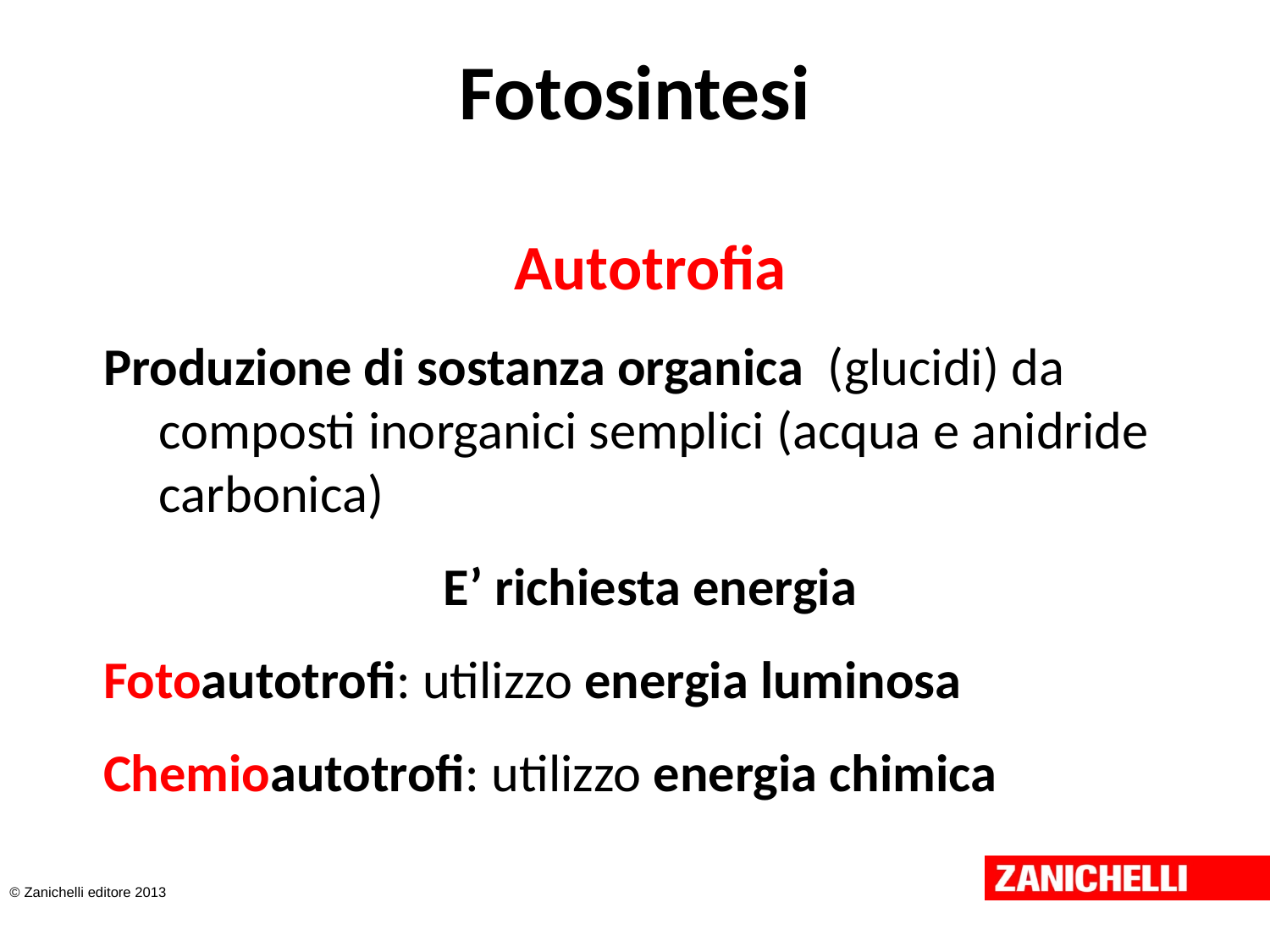

# Fotosintesi
Autotrofia
Produzione di sostanza organica  (glucidi) da composti inorganici semplici (acqua e anidride carbonica)
E’ richiesta energia
Fotoautotrofi: utilizzo energia luminosa
Chemioautotrofi: utilizzo energia chimica